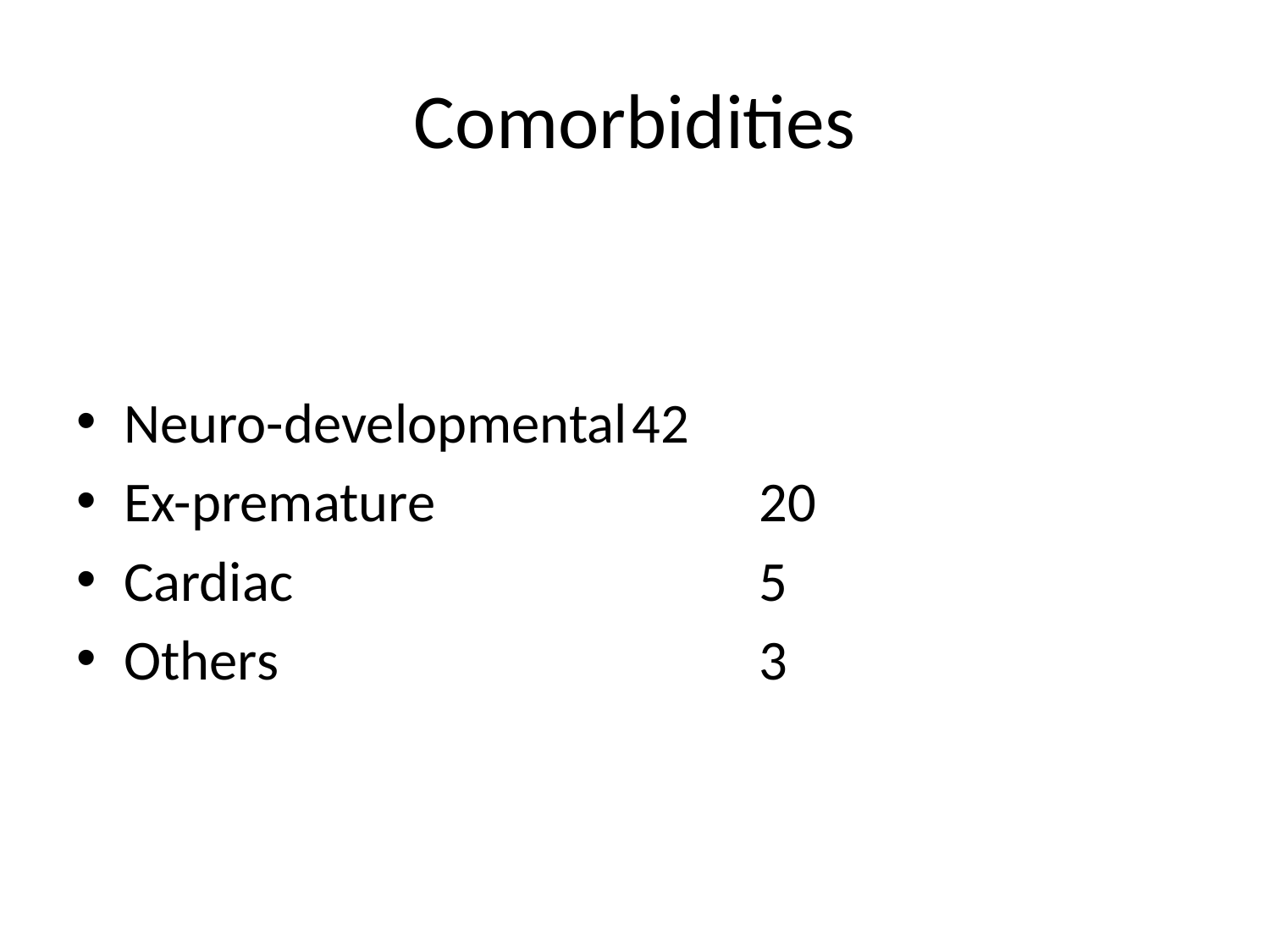

# Comorbidities

Neuro-developmental	42
Ex-premature			20
Cardiac				5
Others				3